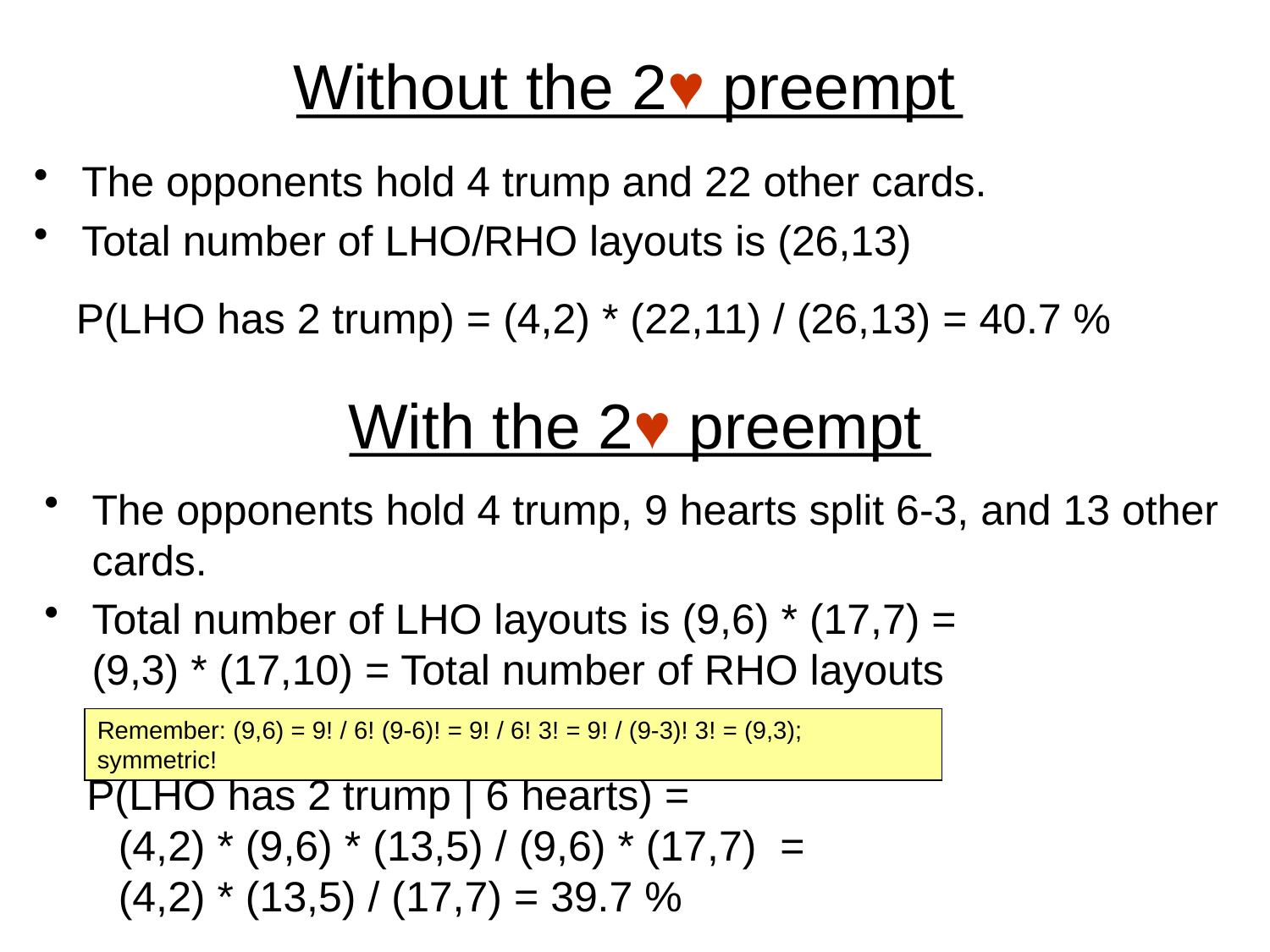

# Without the 2♥ preempt

The opponents hold 4 trump and 22 other cards.
Total number of LHO/RHO layouts is (26,13)
P(LHO has 2 trump) = (4,2) * (22,11) / (26,13) = 40.7 %
With the 2♥ preempt

The opponents hold 4 trump, 9 hearts split 6-3, and 13 other cards.
Total number of LHO layouts is (9,6) * (17,7) =
(9,3) * (17,10) = Total number of RHO layouts
Remember: (9,6) = 9! / 6! (9-6)! = 9! / 6! 3! = 9! / (9-3)! 3! = (9,3); symmetric!
P(LHO has 2 trump | 6 hearts) =
(4,2) * (9,6) * (13,5) / (9,6) * (17,7)  =
(4,2) * (13,5) / (17,7) = 39.7 %